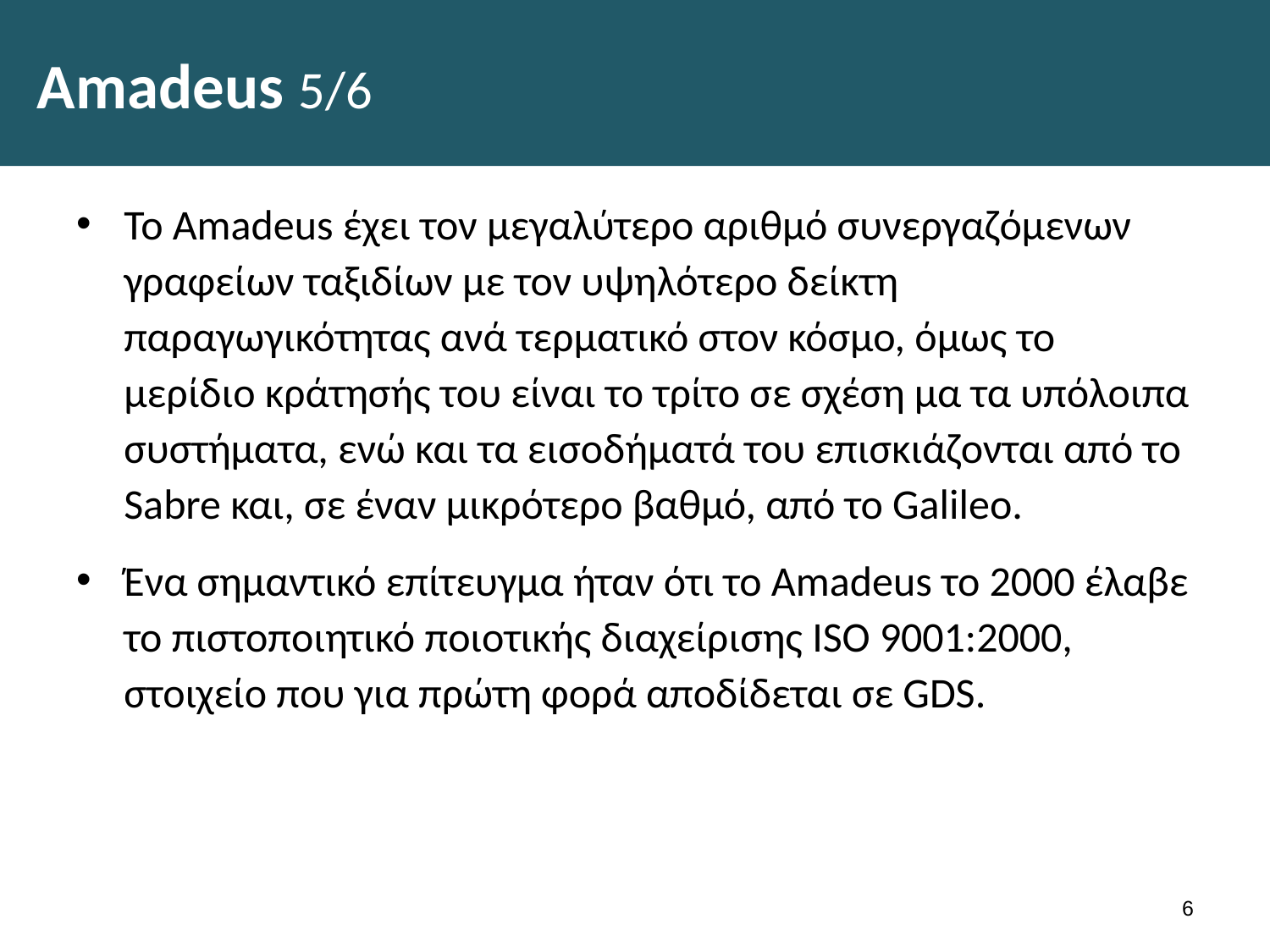

# Amadeus 5/6
Το Amadeus έχει τον μεγαλύτερο αριθμό συνεργαζόμενων γραφείων ταξιδίων με τον υψηλότερο δείκτη παραγωγικότητας ανά τερματικό στον κόσμο, όμως το μερίδιο κράτησής του είναι το τρίτο σε σχέση μα τα υπόλοιπα συστήματα, ενώ και τα εισοδήματά του επισκιάζονται από το Sabre και, σε έναν μικρότερο βαθμό, από το Galileo.
Ένα σημαντικό επίτευγμα ήταν ότι το Amadeus το 2000 έλαβε το πιστοποιητικό ποιοτικής διαχείρισης ISO 9001:2000, στοιχείο που για πρώτη φορά αποδίδεται σε GDS.

6